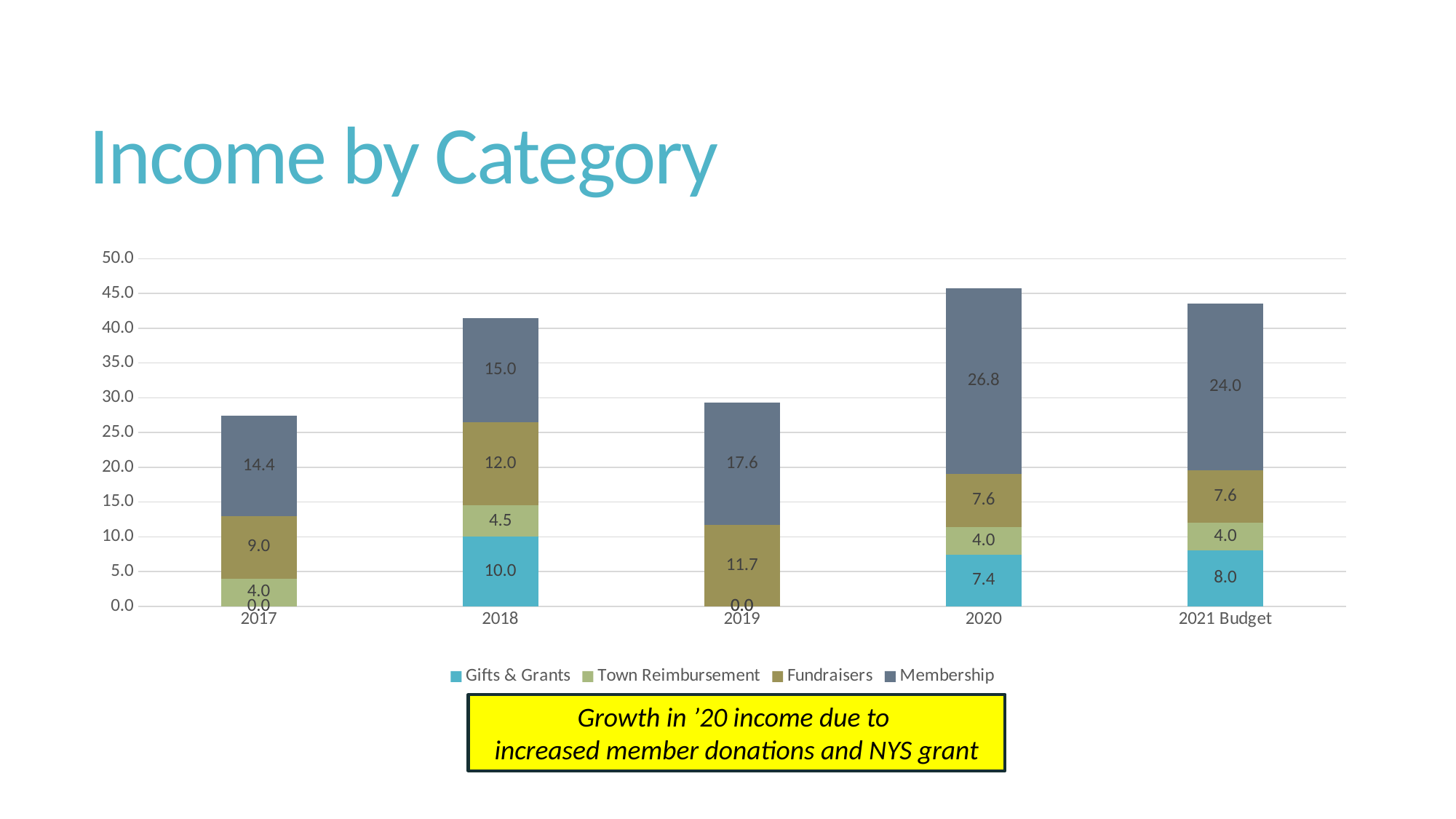

# Income by Category

### Chart

| Category | Gifts & Grants | Town Reimbursement | Fundraisers | Membership |
|---|---|---|---|---|
| 2017 | 0.0 | 4.0 | 9.0 | 14.399999999999999 |
| 2018 | 10.0 | 4.5 | 12.0 | 15.0 |
| 2019 | 0.0 | 0.0 | 11.7 | 17.6 |
| 2020 | 7.4 | 4.0 | 7.6 | 26.8 |
| 2021 Budget | 8.0 | 4.0 | 7.6 | 24.0 |
Growth in ’20 income due to
increased member donations and NYS grant